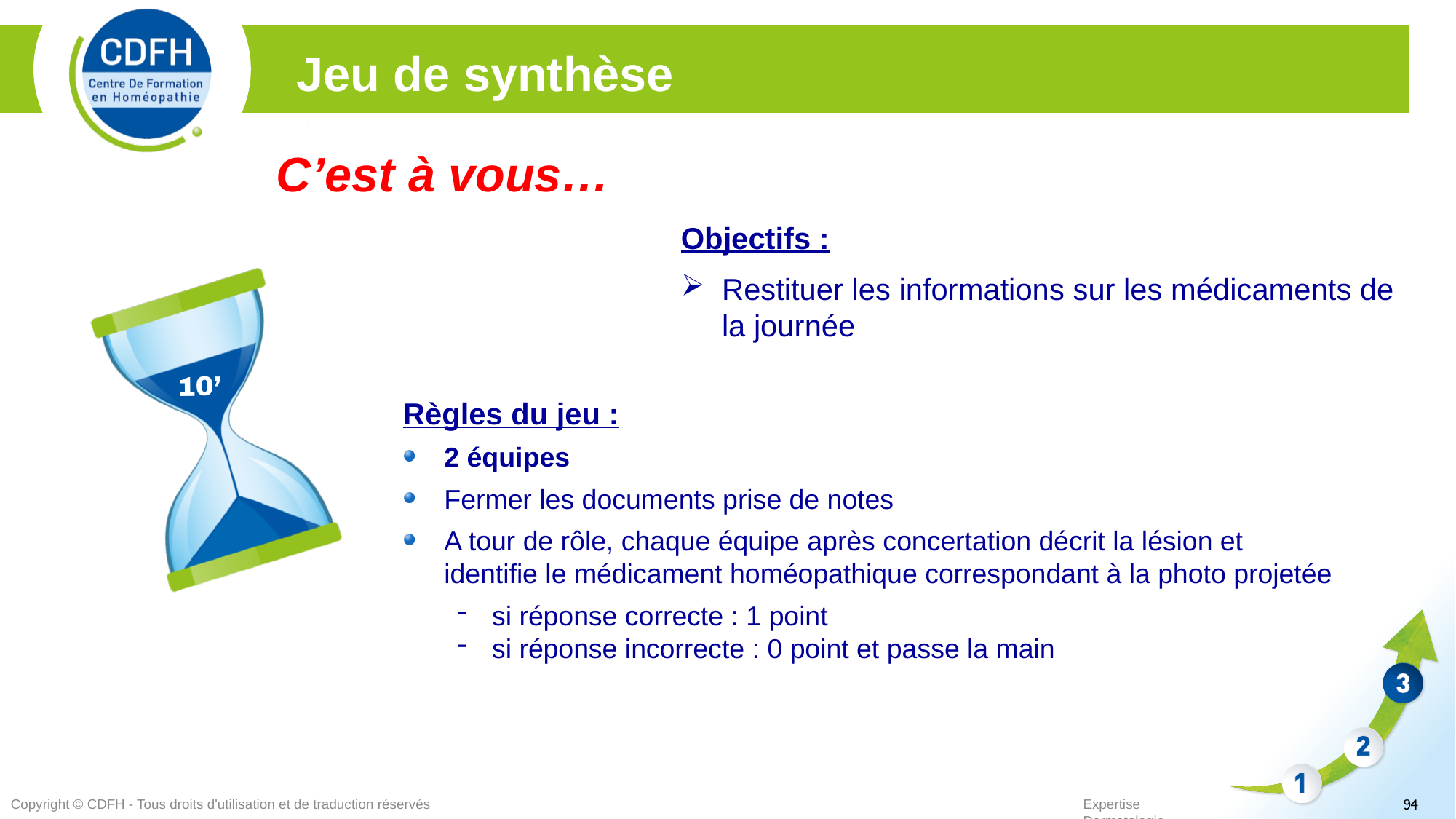

Jeu de synthèse
C’est à vous…
Objectifs :
Restituer les informations sur les médicaments de la journée
10’
Règles du jeu :
2 équipes
Fermer les documents prise de notes
A tour de rôle, chaque équipe après concertation décrit la lésion et identifie le médicament homéopathique correspondant à la photo projetée
si réponse correcte : 1 point
si réponse incorrecte : 0 point et passe la main